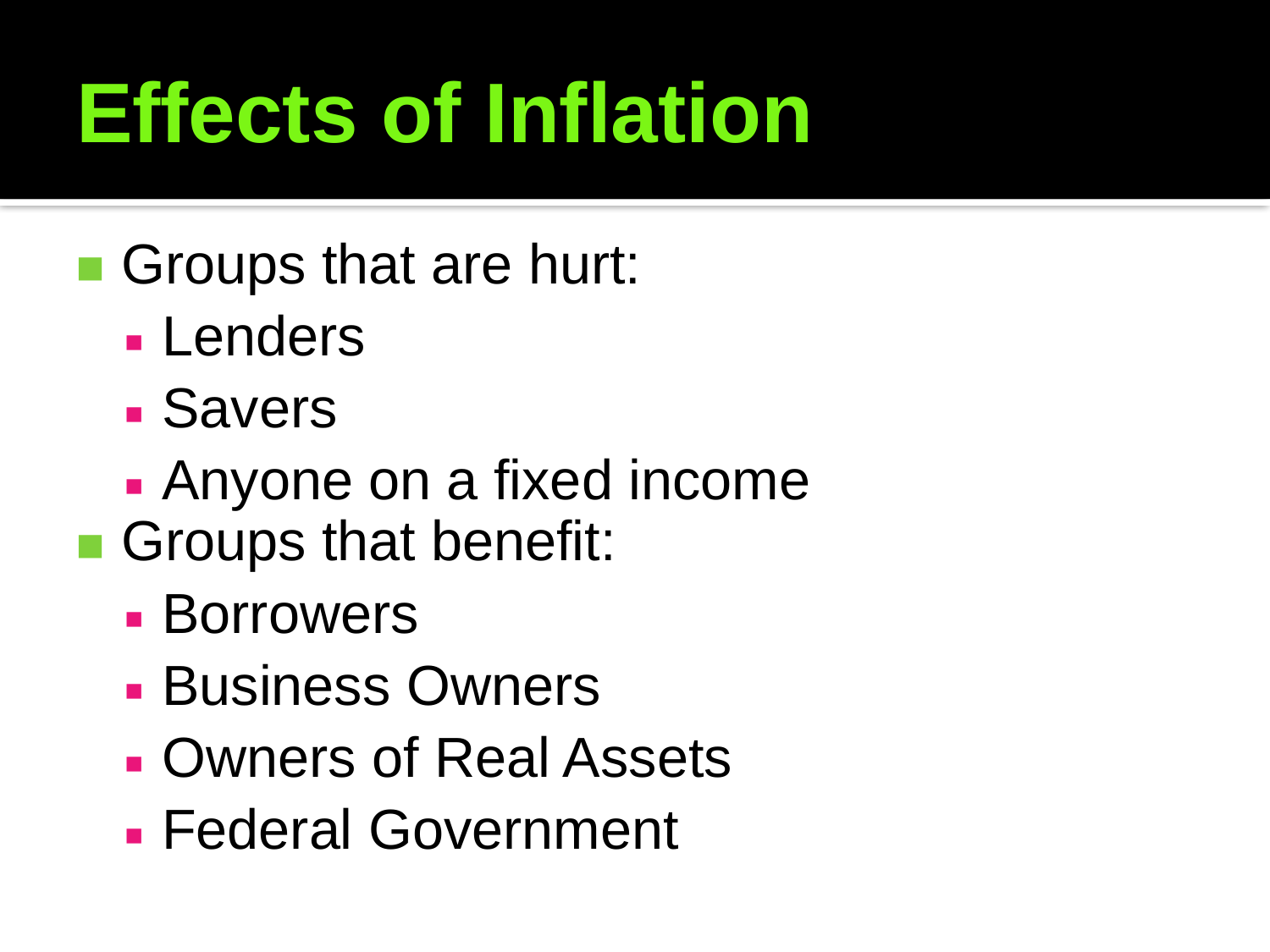

# Effects of Inflation
Groups that are hurt:
Lenders
Savers
Anyone on a fixed income
Groups that benefit:
Borrowers
Business Owners
Owners of Real Assets
Federal Government